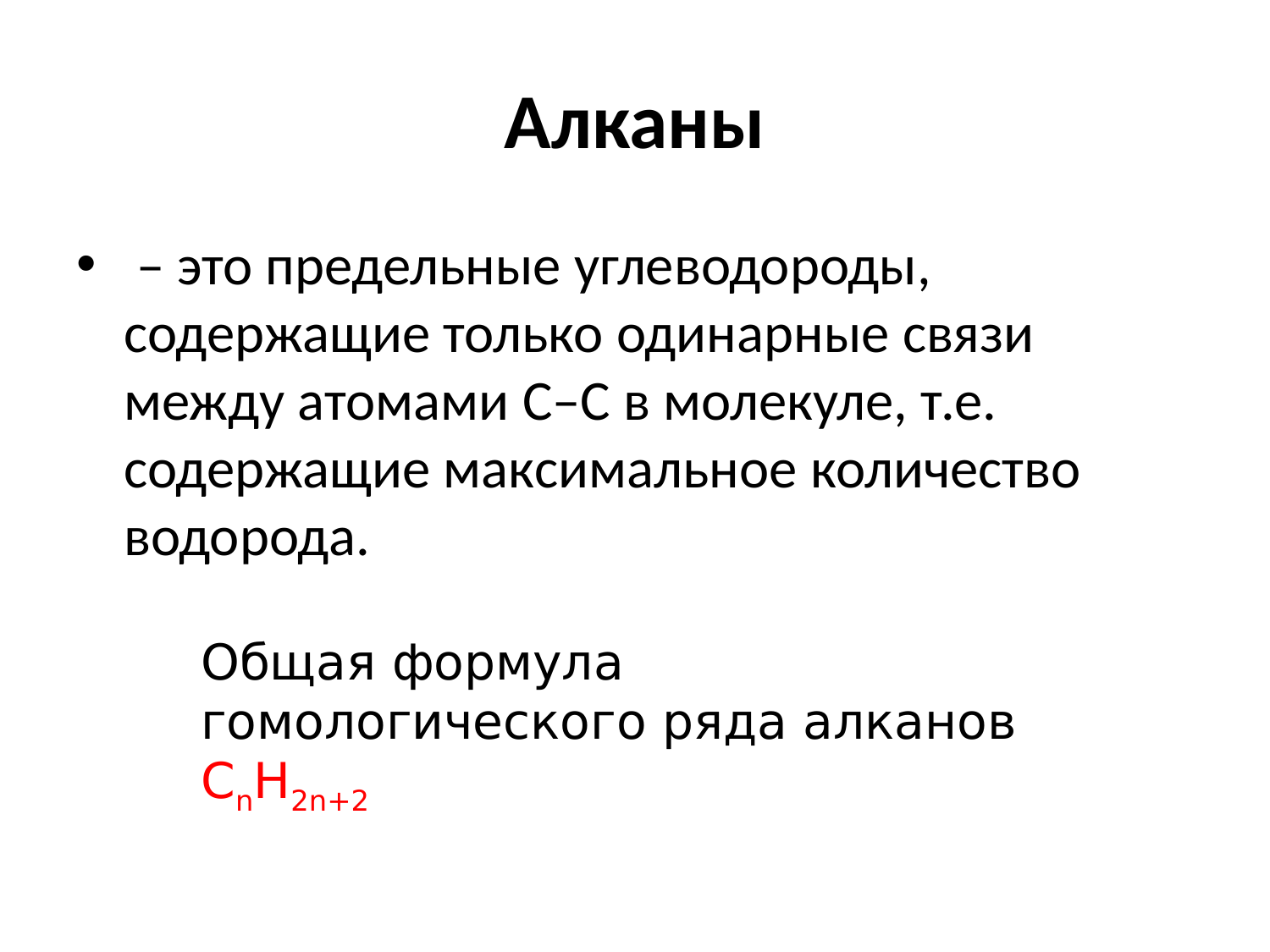

# Алканы
 – это предельные углеводороды, содержащие только одинарные связи между атомами С–С в молекуле, т.е. содержащие максимальное количество водорода.
Общая формула гомологического ряда алканов CnH2n+2